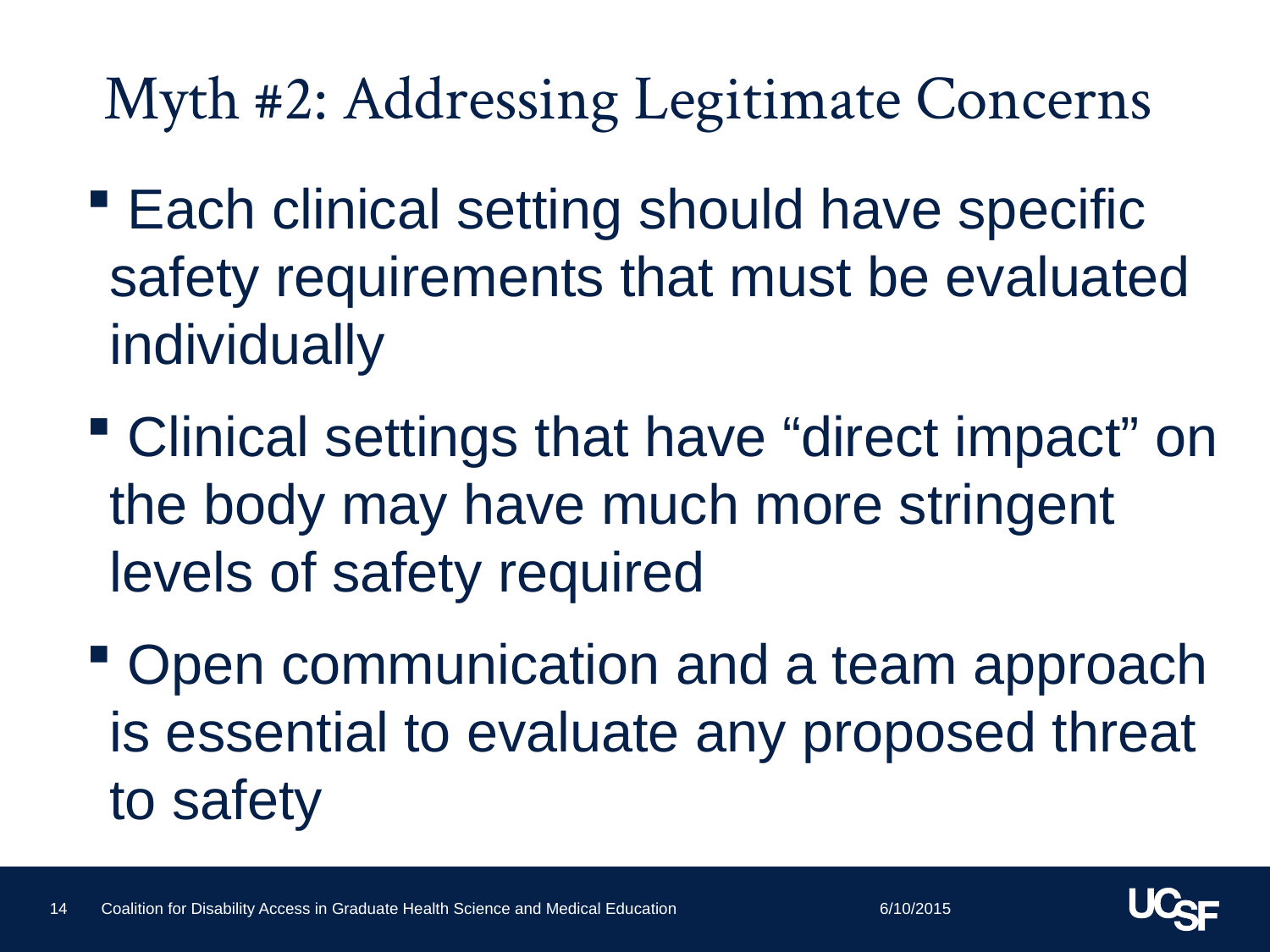

# Myth #2: Addressing Legitimate Concerns
 Each clinical setting should have specific safety requirements that must be evaluated individually
 Clinical settings that have “direct impact” on the body may have much more stringent levels of safety required
 Open communication and a team approach is essential to evaluate any proposed threat to safety
6/10/2015
14
Coalition for Disability Access in Graduate Health Science and Medical Education